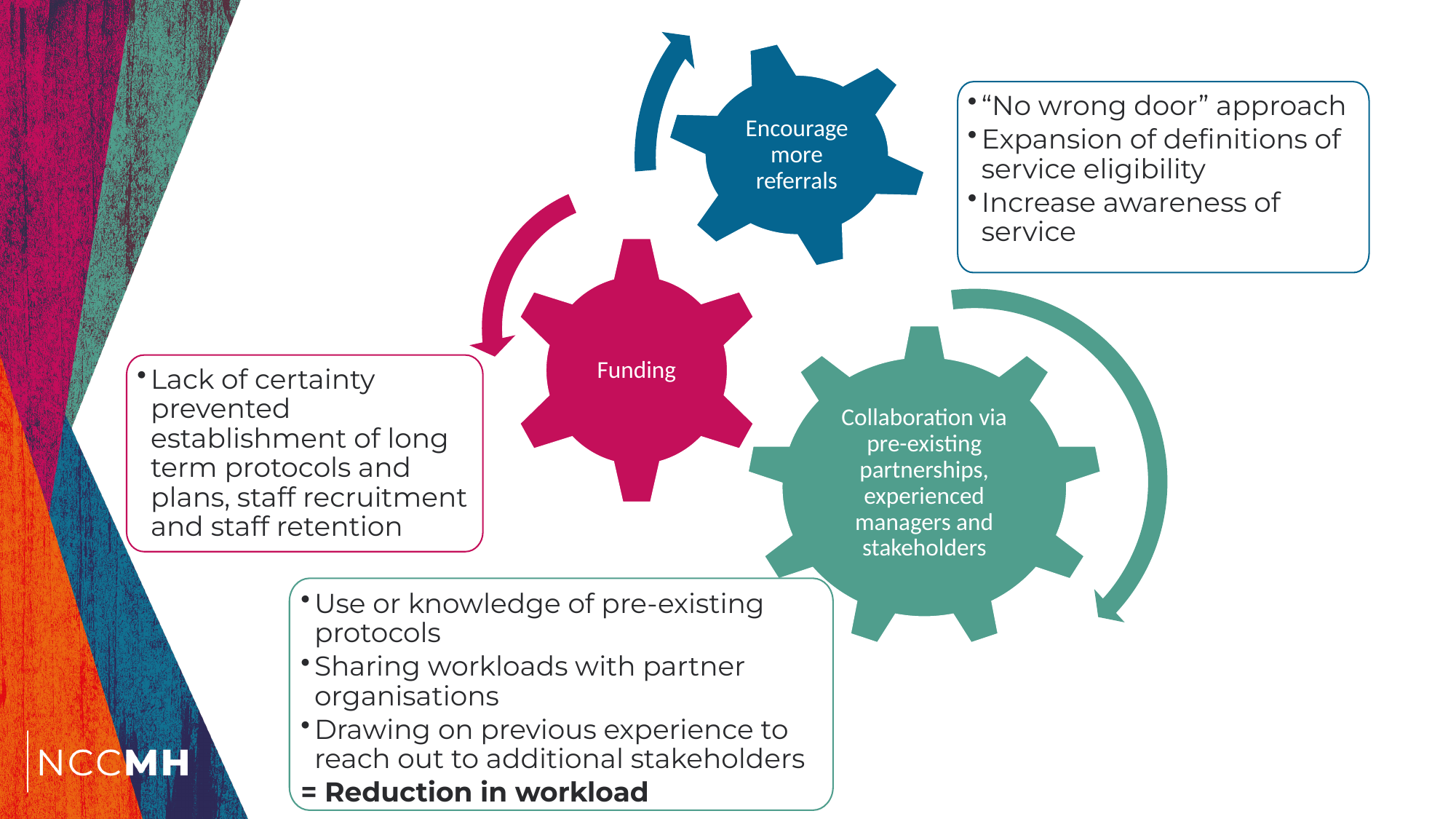

Encourage more referrals
“No wrong door” approach
Expansion of definitions of service eligibility
Increase awareness of service

Funding

Collaboration via pre-existing partnerships, experienced managers and stakeholders
Lack of certainty prevented establishment of long term protocols and plans, staff recruitment and staff retention
Use or knowledge of pre-existing protocols
Sharing workloads with partner organisations
Drawing on previous experience to reach out to additional stakeholders
= Reduction in workload